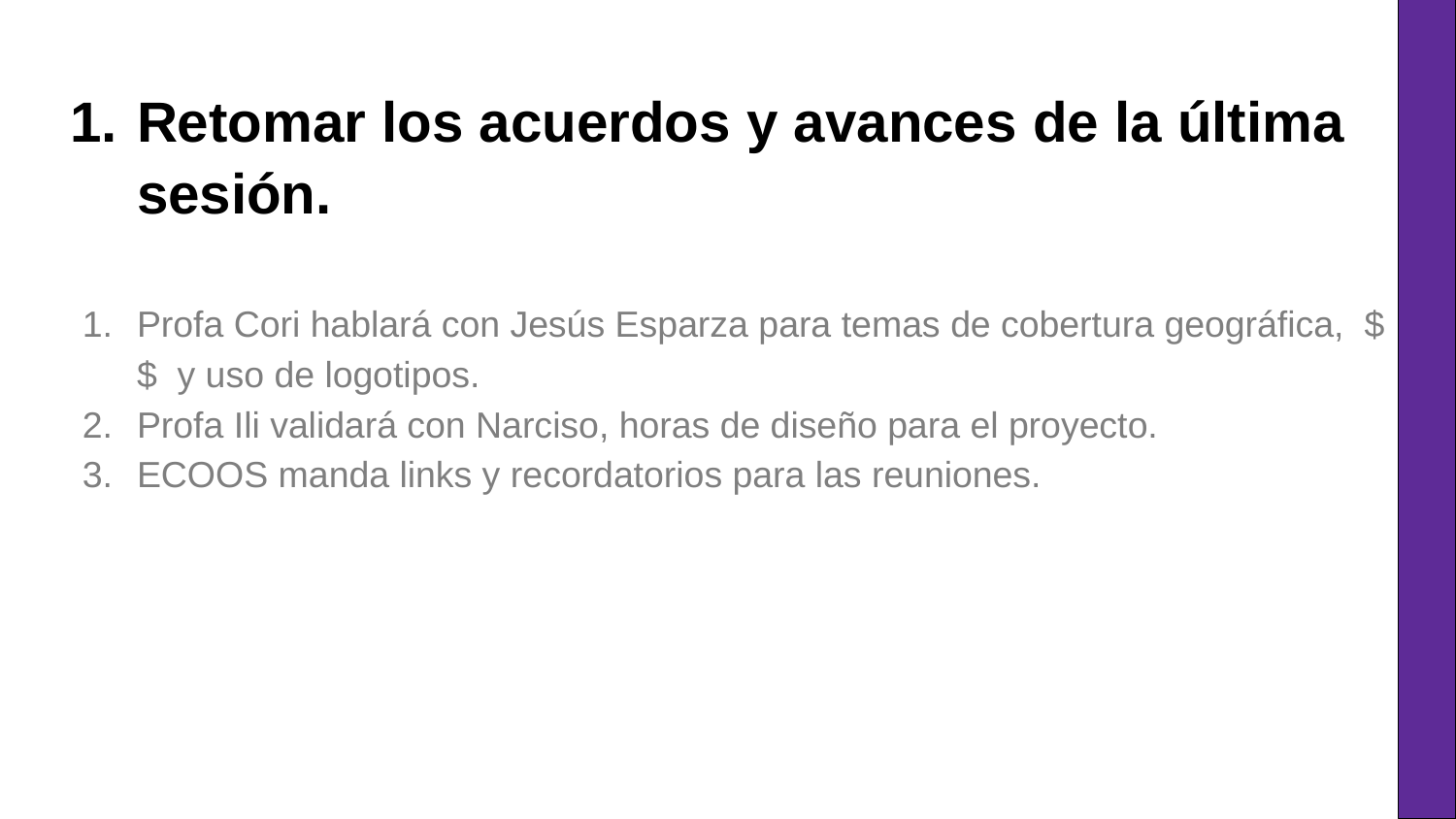

# Retomar los acuerdos y avances de la última sesión.
Profa Cori hablará con Jesús Esparza para temas de cobertura geográfica,  $$  y uso de logotipos.
Profa Ili validará con Narciso, horas de diseño para el proyecto.
ECOOS manda links y recordatorios para las reuniones.